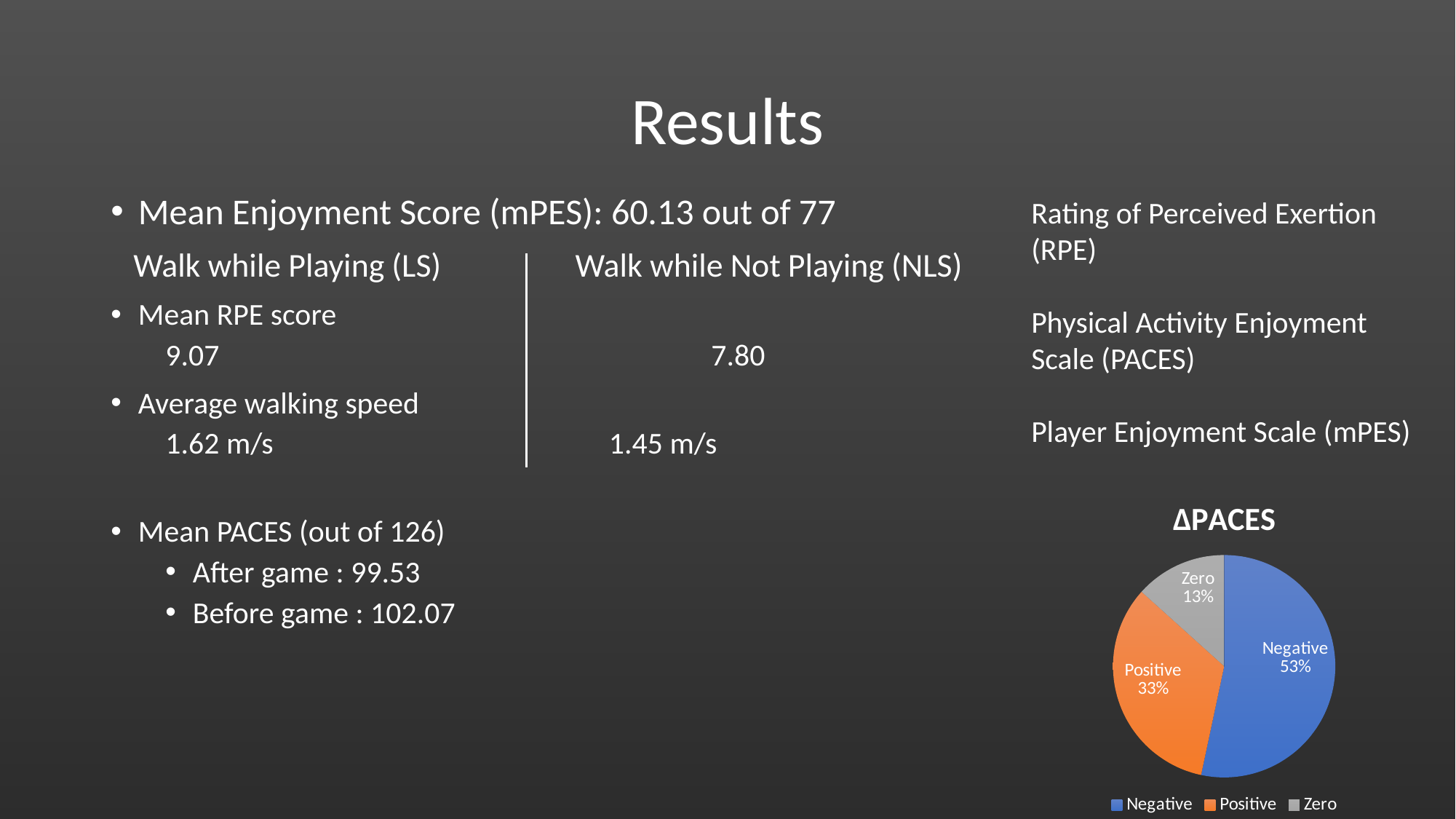

# Results
Mean Enjoyment Score (mPES): 60.13 out of 77
   Walk while Playing (LS)                  Walk while Not Playing (NLS)
Mean RPE score
9.07					7.80
Average walking speed
1.62 m/s				 1.45 m/s

Mean PACES (out of 126)
After game : 99.53
Before game : 102.07

Rating of Perceived Exertion (RPE)

Physical Activity Enjoyment Scale (PACES)

Player Enjoyment Scale (mPES)

### Chart:

| Category | ΔPACES |
|---|---|
| Negative | 8.0 |
| Positive | 5.0 |
| Zero | 2.0 |